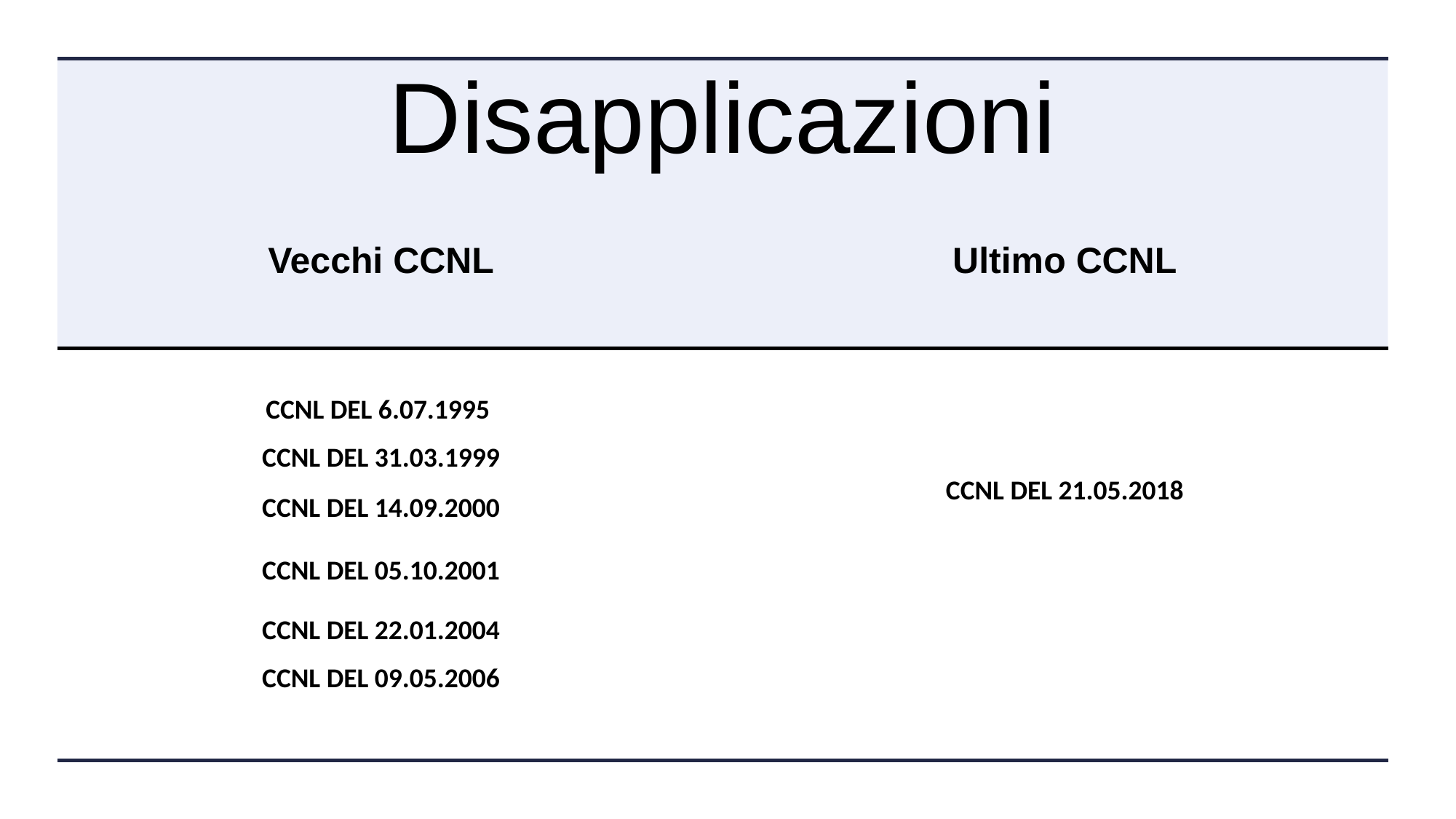

# Disapplicazioni
Vecchi CCNL

CCNL DEL 6.07.1995
CCNL DEL 31.03.1999
 CCNL DEL 14.09.2000
CCNL DEL 05.10.2001
CCNL DEL 22.01.2004
CCNL DEL 09.05.2006
Ultimo CCNL

CCNL DEL 21.05.2018